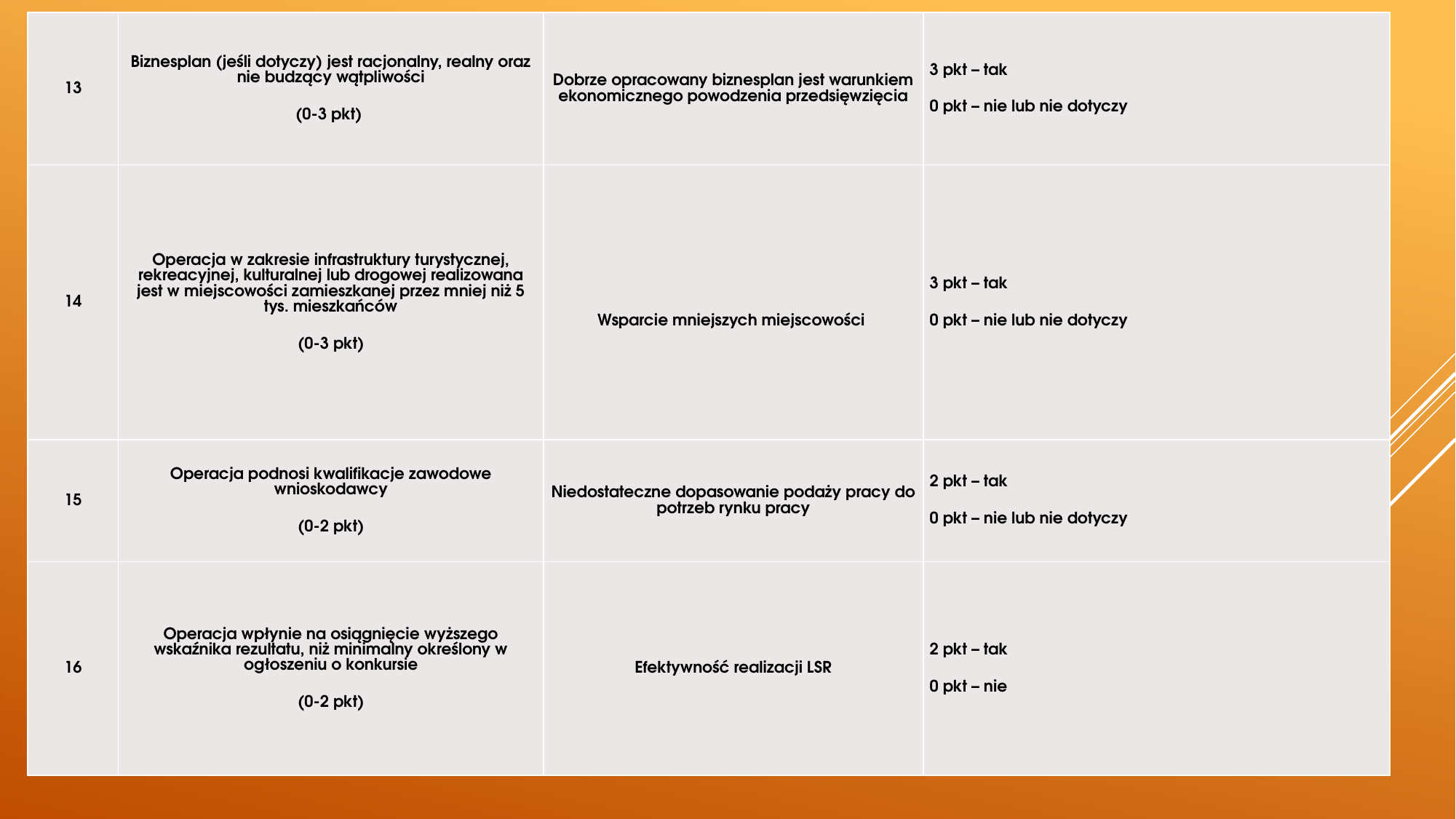

| 13 | Biznesplan (jeśli dotyczy) jest racjonalny, realny oraz nie budzący wątpliwości (0-3 pkt) | Dobrze opracowany biznesplan jest warunkiem ekonomicznego powodzenia przedsięwzięcia | 3 pkt – tak 0 pkt – nie lub nie dotyczy |
| --- | --- | --- | --- |
| 14 | Operacja w zakresie infrastruktury turystycznej, rekreacyjnej, kulturalnej lub drogowej realizowana jest w miejscowości zamieszkanej przez mniej niż 5 tys. mieszkańców (0-3 pkt) | Wsparcie mniejszych miejscowości | 3 pkt – tak 0 pkt – nie lub nie dotyczy |
| 15 | Operacja podnosi kwalifikacje zawodowe wnioskodawcy (0-2 pkt) | Niedostateczne dopasowanie podaży pracy do potrzeb rynku pracy | 2 pkt – tak 0 pkt – nie lub nie dotyczy |
| 16 | Operacja wpłynie na osiągnięcie wyższego wskaźnika rezultatu, niż minimalny określony w ogłoszeniu o konkursie (0-2 pkt) | Efektywność realizacji LSR | 2 pkt – tak 0 pkt – nie |